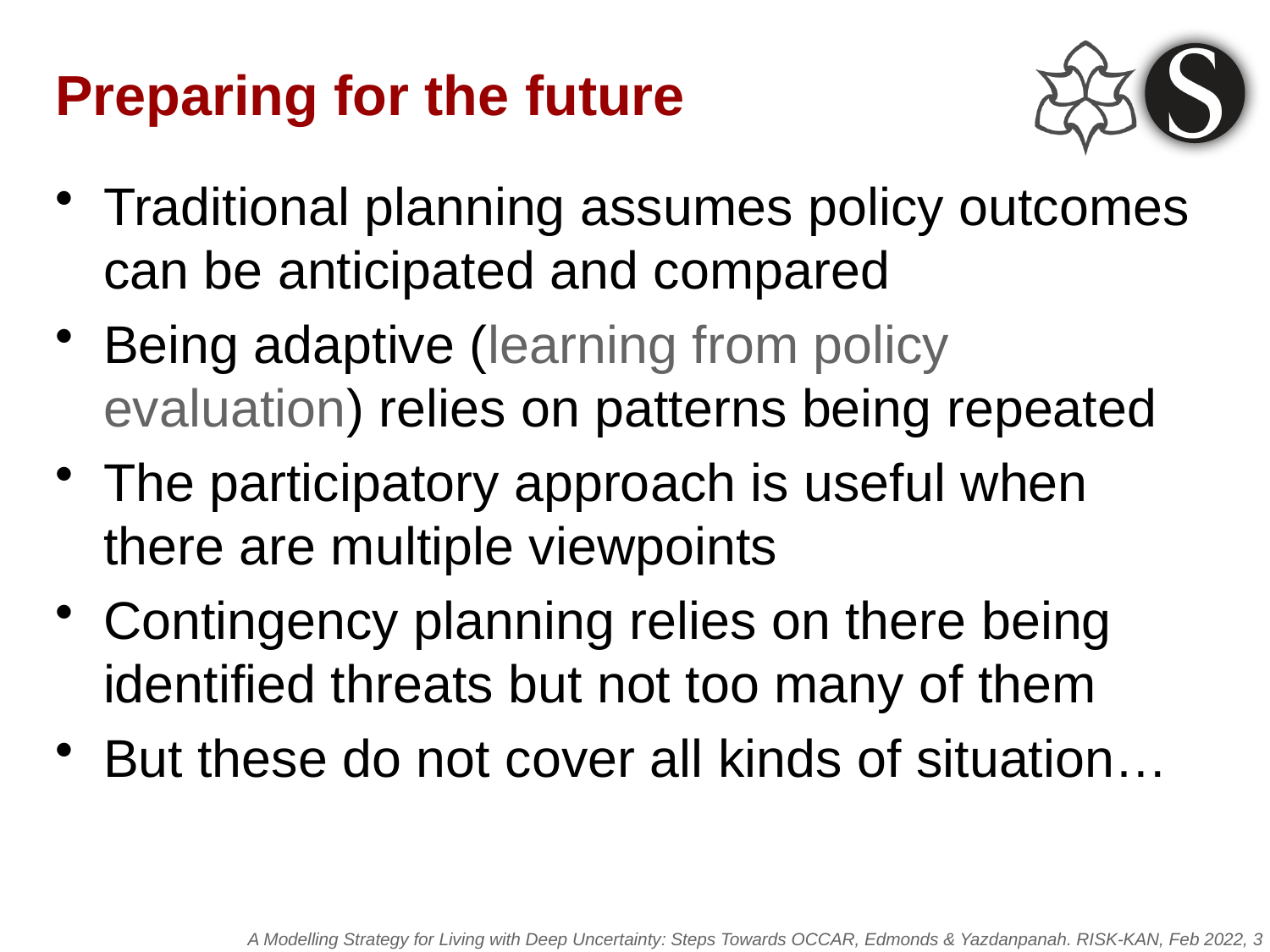

# Preparing for the future
Traditional planning assumes policy outcomes can be anticipated and compared
Being adaptive (learning from policy evaluation) relies on patterns being repeated
The participatory approach is useful when there are multiple viewpoints
Contingency planning relies on there being identified threats but not too many of them
But these do not cover all kinds of situation…